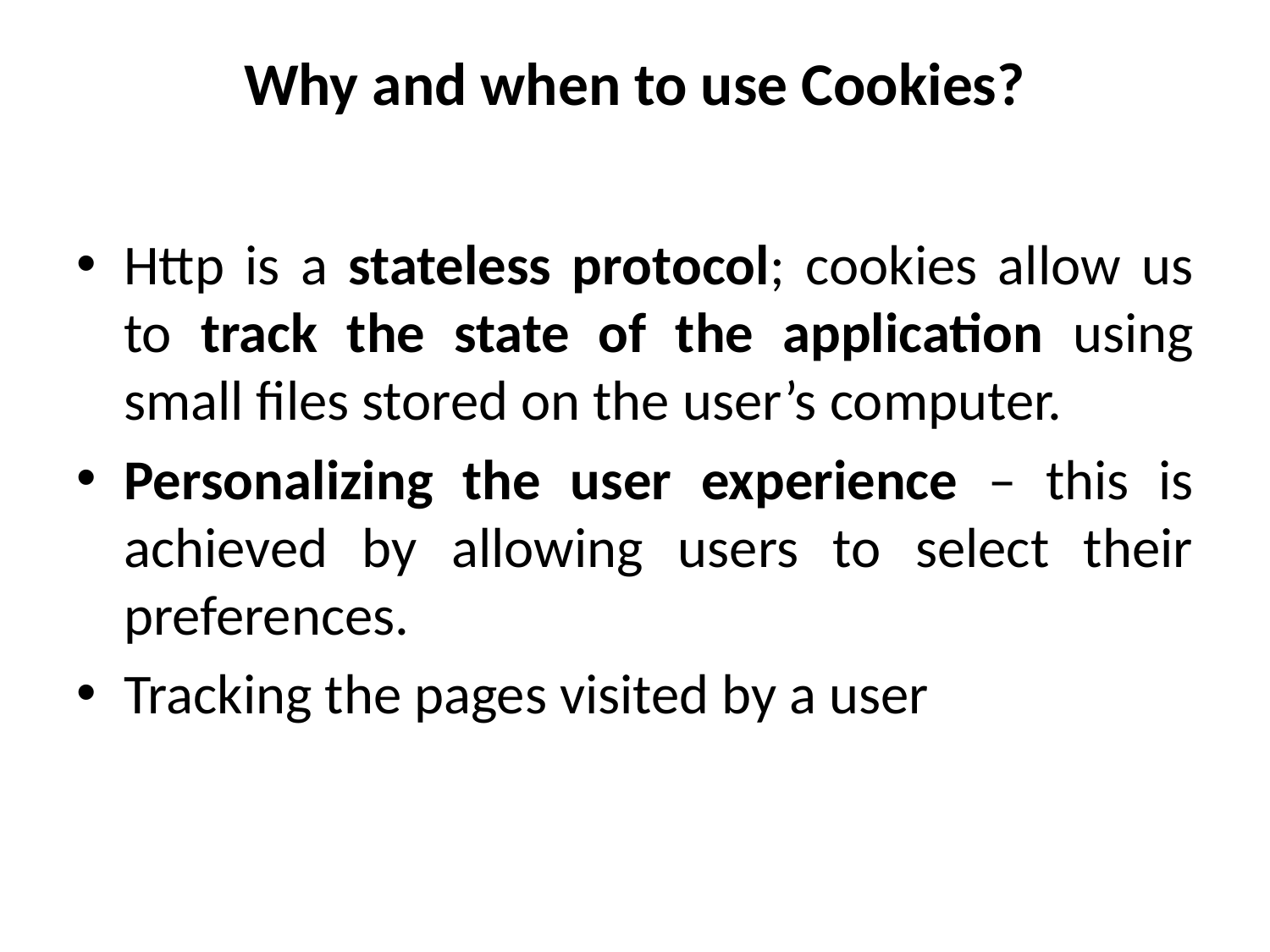

# Why and when to use Cookies?
Http is a stateless protocol; cookies allow us to track the state of the application using small files stored on the user’s computer.
Personalizing the user experience – this is achieved by allowing users to select their preferences.
Tracking the pages visited by a user